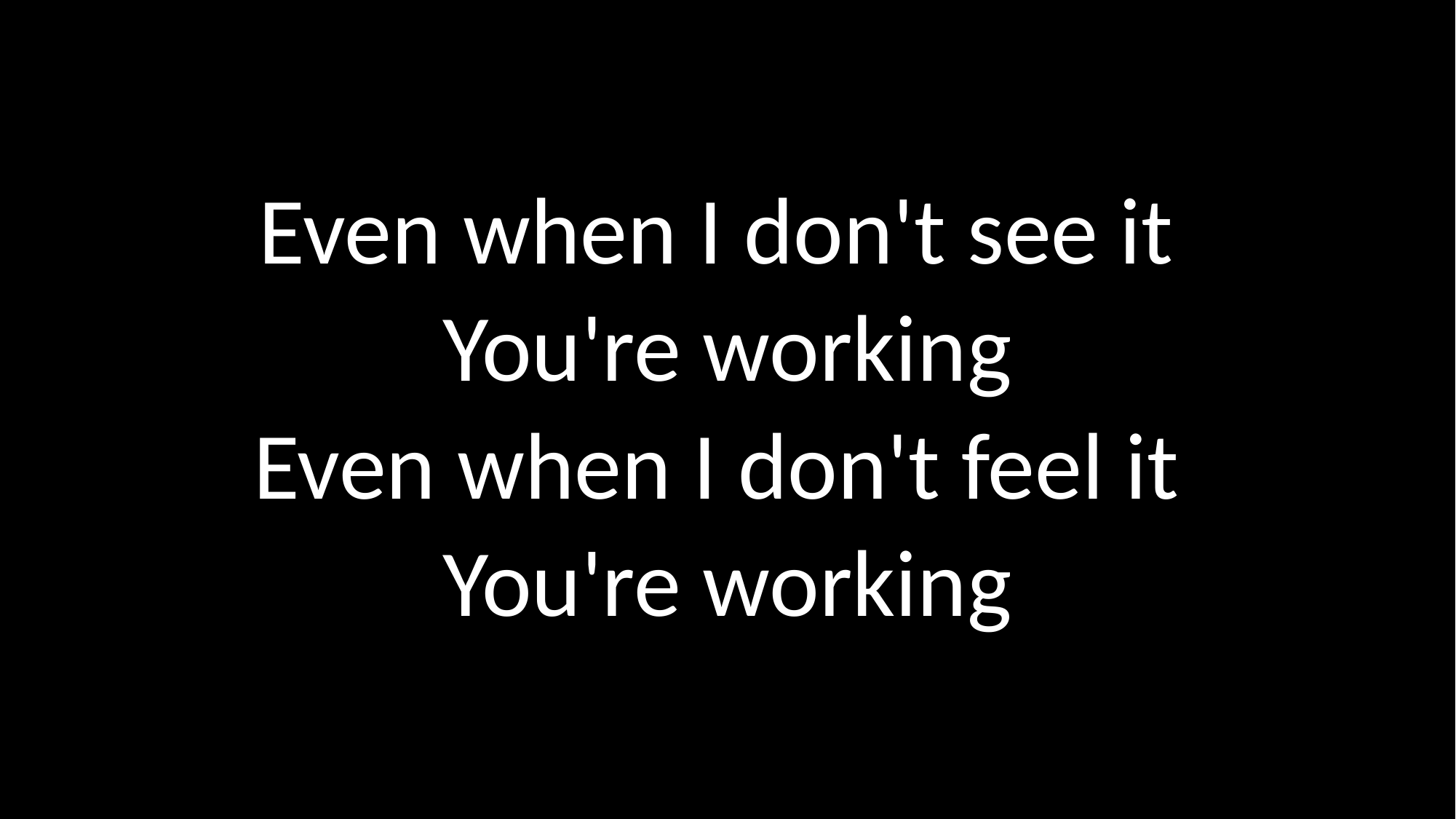

Even when I don't see it
You're working
Even when I don't feel it
You're working